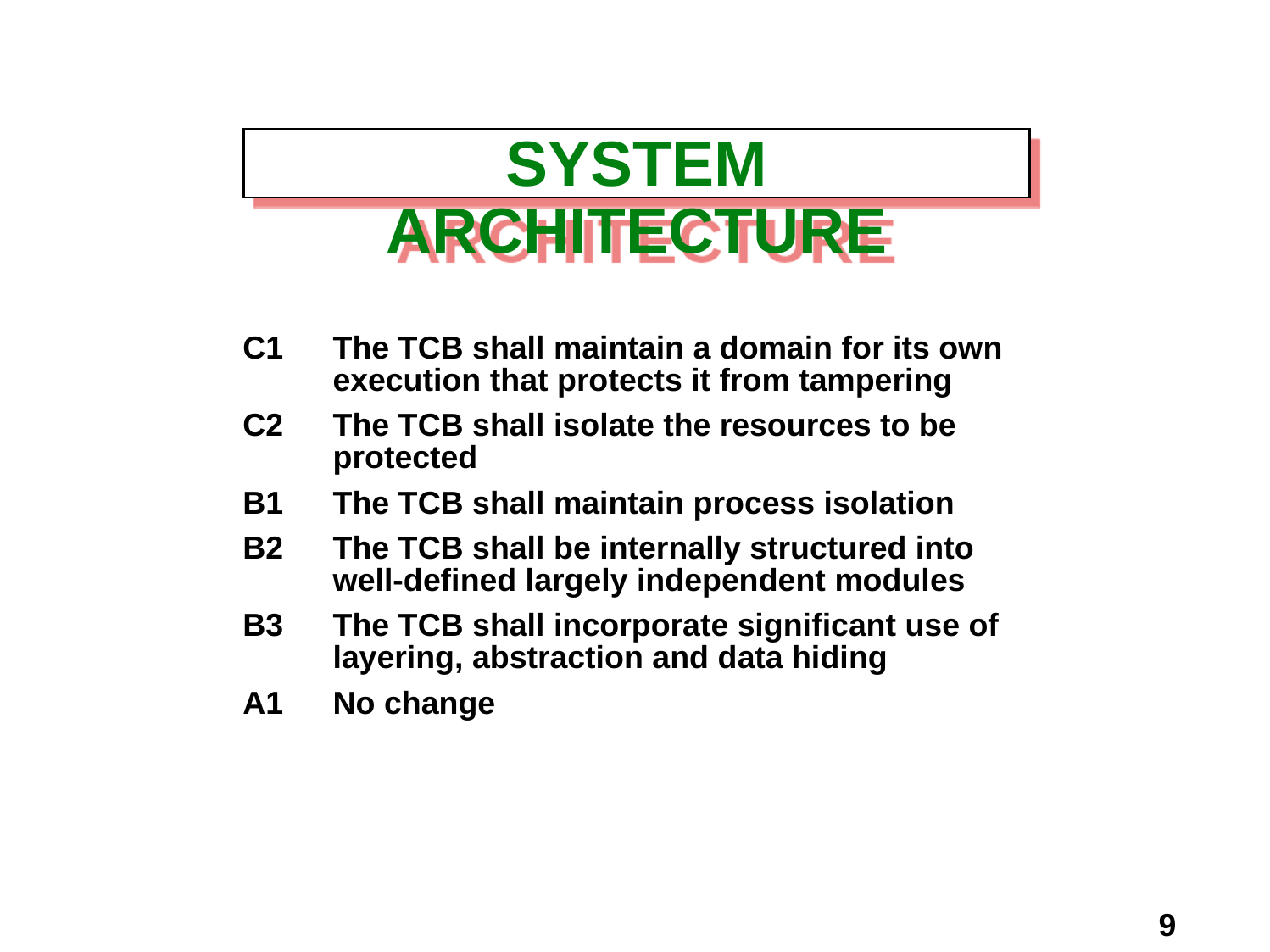

# SYSTEM ARCHITECTURE
C1	The TCB shall maintain a domain for its own execution that protects it from tampering
C2	The TCB shall isolate the resources to be protected
B1	The TCB shall maintain process isolation
B2	The TCB shall be internally structured into well-defined largely independent modules
B3	The TCB shall incorporate significant use of layering, abstraction and data hiding
A1	No change